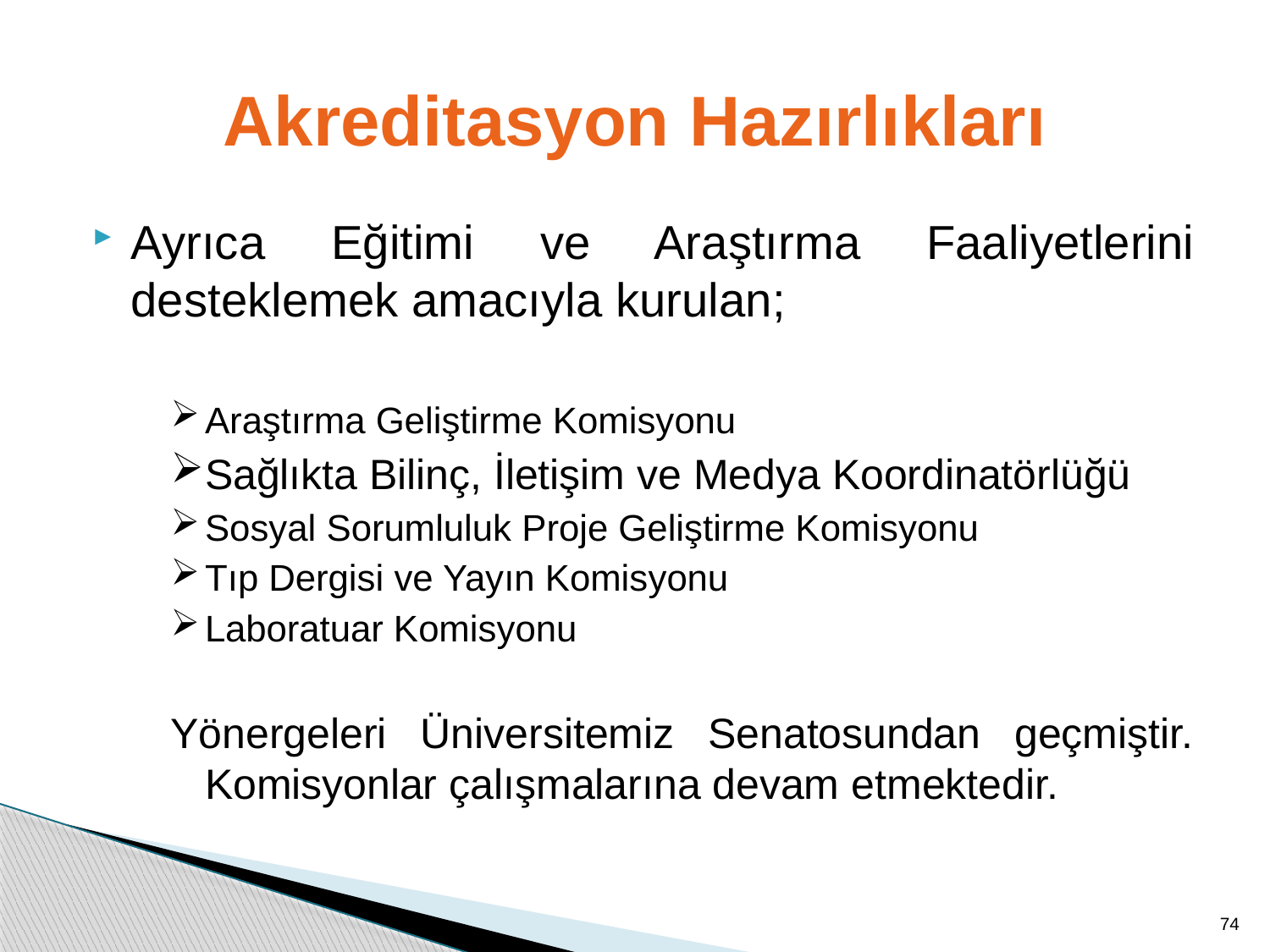

# Akreditasyon Hazırlıkları
Ayrıca Eğitimi ve Araştırma Faaliyetlerini desteklemek amacıyla kurulan;

Araştırma Geliştirme Komisyonu
Sağlıkta Bilinç, İletişim ve Medya Koordinatörlüğü
Sosyal Sorumluluk Proje Geliştirme Komisyonu
Tıp Dergisi ve Yayın Komisyonu
Laboratuar Komisyonu

Yönergeleri Üniversitemiz Senatosundan geçmiştir. Komisyonlar çalışmalarına devam etmektedir.
74